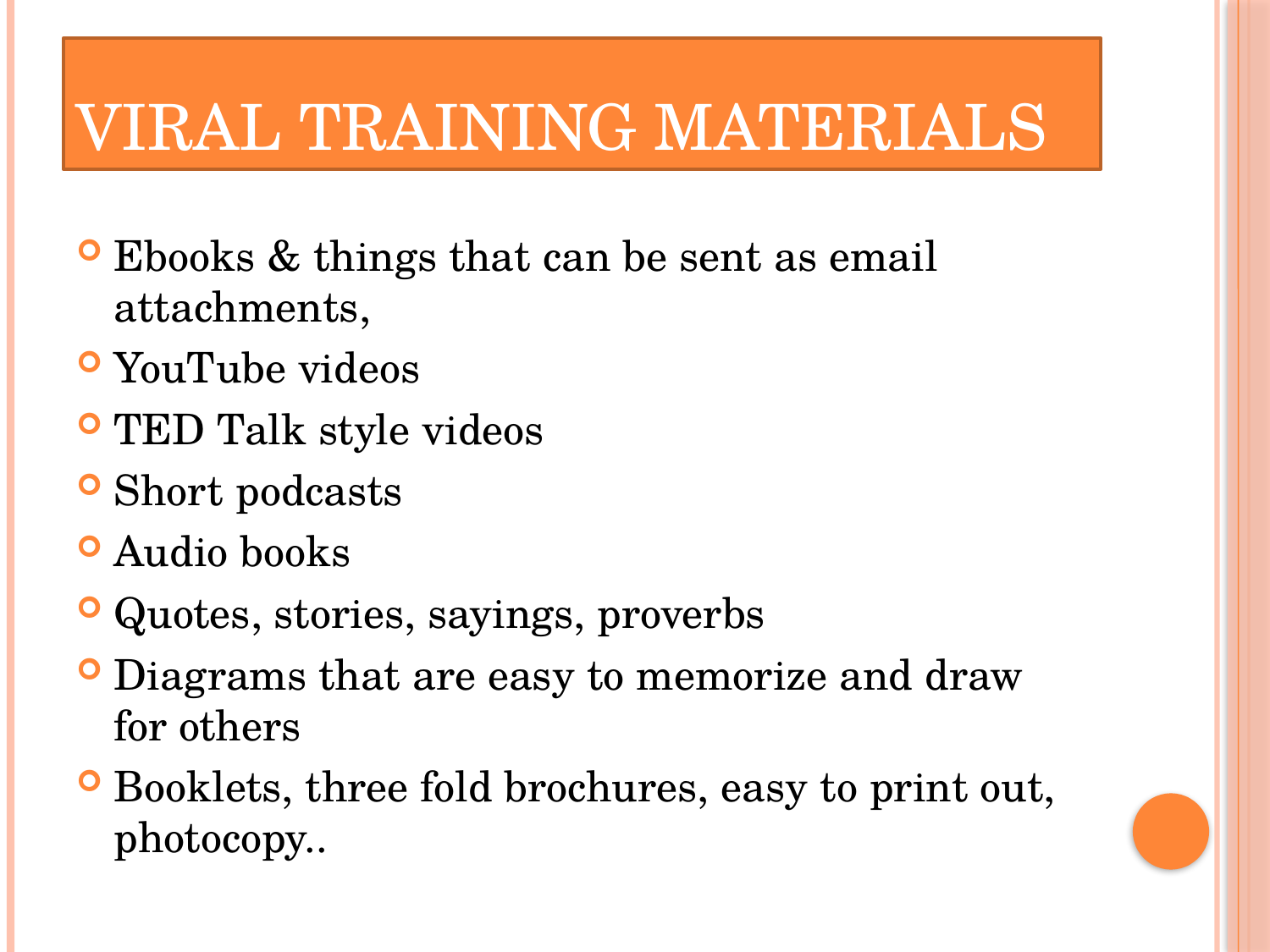

# Viral Training Materials
Ebooks & things that can be sent as email attachments,
YouTube videos
TED Talk style videos
Short podcasts
Audio books
Quotes, stories, sayings, proverbs
Diagrams that are easy to memorize and draw for others
Booklets, three fold brochures, easy to print out, photocopy..